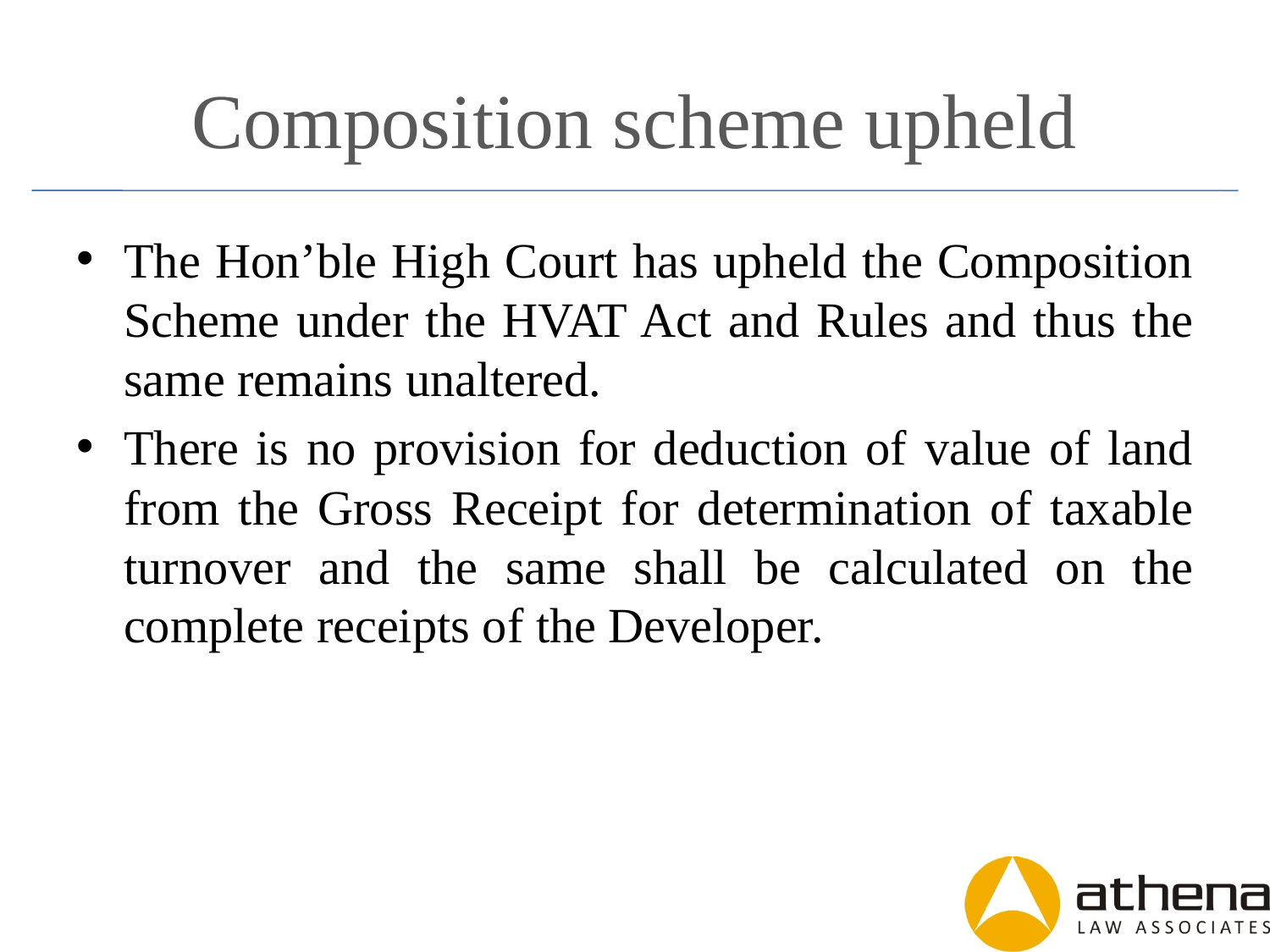

# Composition scheme upheld
The Hon’ble High Court has upheld the Composition Scheme under the HVAT Act and Rules and thus the same remains unaltered.
There is no provision for deduction of value of land from the Gross Receipt for determination of taxable turnover and the same shall be calculated on the complete receipts of the Developer.